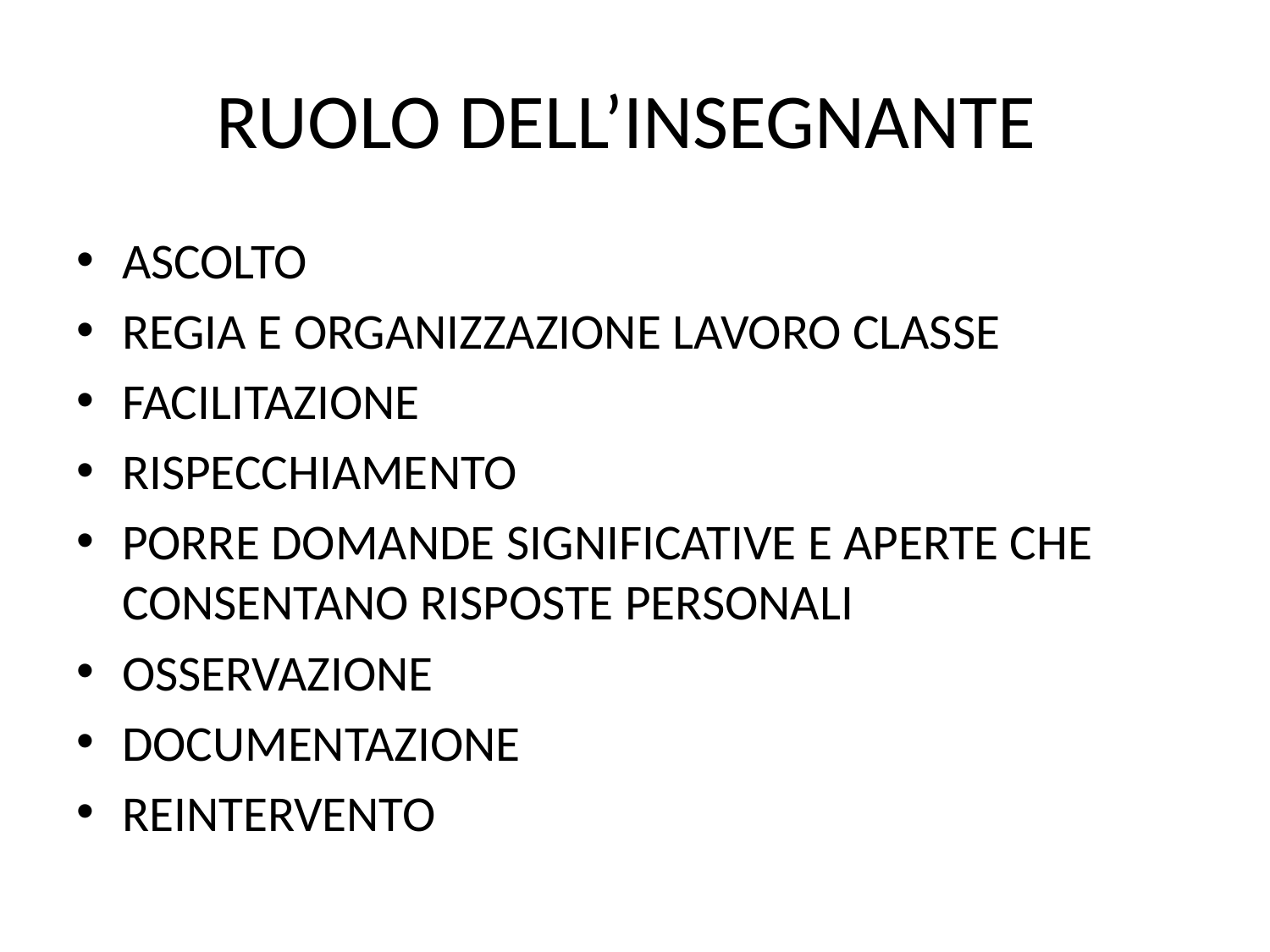

# RUOLO DELL’INSEGNANTE
ASCOLTO
REGIA E ORGANIZZAZIONE LAVORO CLASSE
FACILITAZIONE
RISPECCHIAMENTO
PORRE DOMANDE SIGNIFICATIVE E APERTE CHE CONSENTANO RISPOSTE PERSONALI
OSSERVAZIONE
DOCUMENTAZIONE
REINTERVENTO